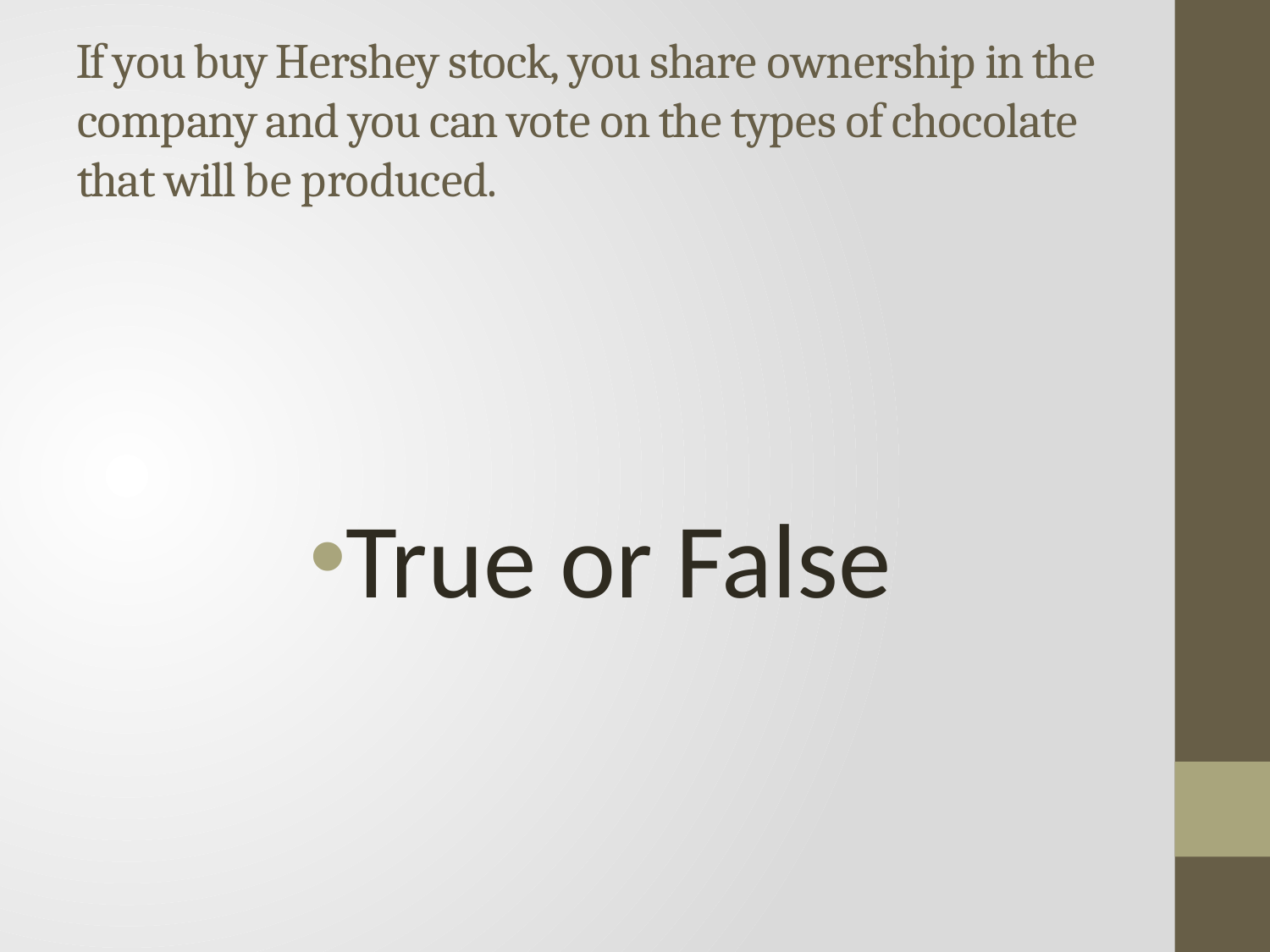

# If you buy Hershey stock, you share ownership in the company and you can vote on the types of chocolate that will be produced.
True or False